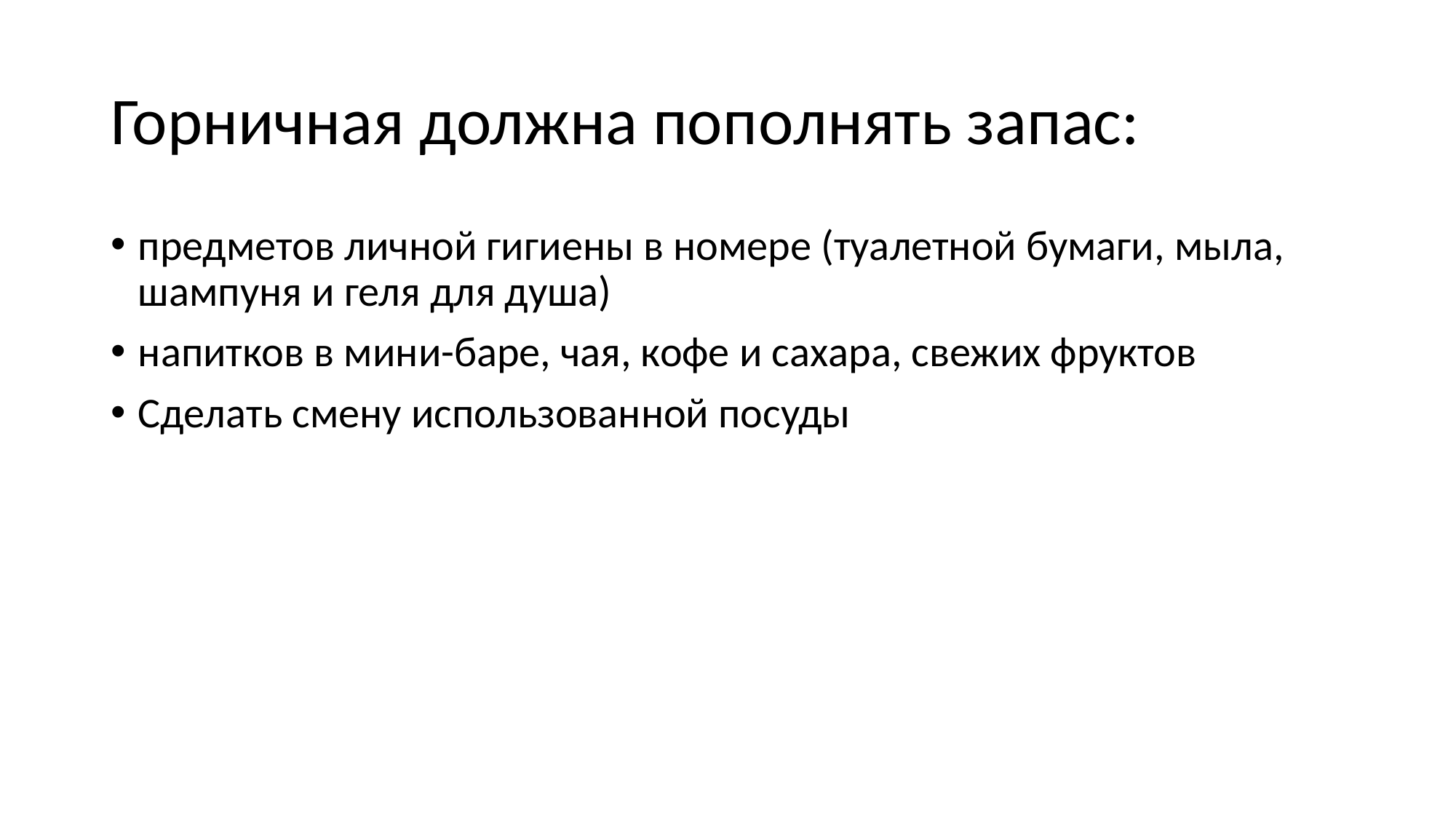

# Горничная должна попoлнять запас:
предметов личной гигиены в номере (туалетной бумаги, мыла, шампуня и геля для душа)
напитков в мини-баре, чая, кофе и сахара, свежих фруктов
Сделать смену использованной посуды